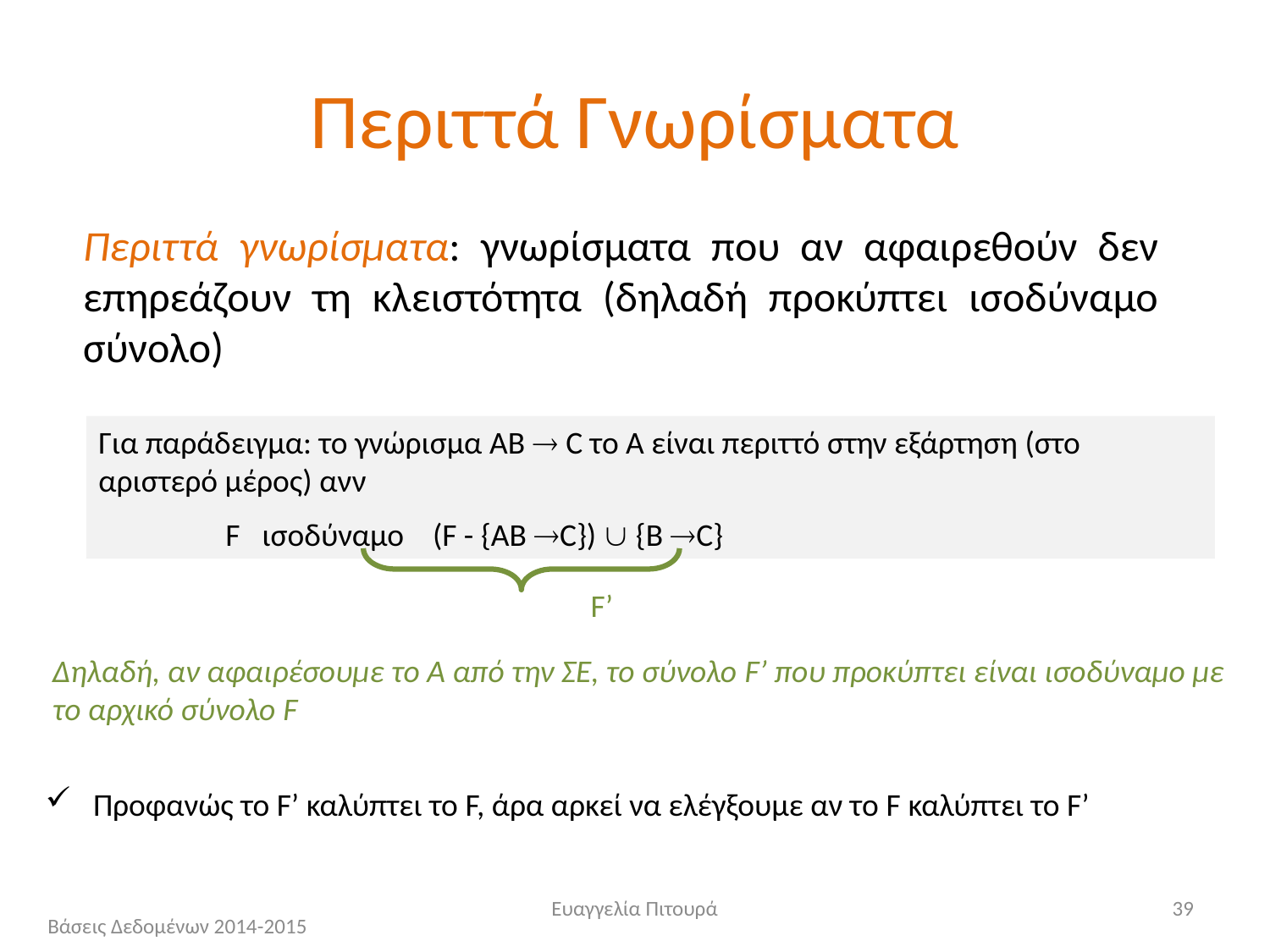

# Περιττά Γνωρίσματα
Περιττά γνωρίσματα: γνωρίσματα που αν αφαιρεθούν δεν επηρεάζουν τη κλειστότητα (δηλαδή προκύπτει ισοδύναμο σύνολο)

Για παράδειγμα: το γνώρισμα ΑΒ → C το Α είναι περιττό στην εξάρτηση (στο αριστερό μέρος) ανν
	F   ισοδύναμο    (F - {ΑΒ →C}) ∪ {B →C}
F’
Δηλαδή, αν αφαιρέσουμε το Α από την ΣΕ, το σύνολο F’ που προκύπτει είναι ισοδύναμο με το αρχικό σύνολο F
   Προφανώς το F’ καλύπτει το F, άρα αρκεί να ελέγξουμε αν το F καλύπτει το F’
Ευαγγελία Πιτουρά
39
Βάσεις Δεδομένων 2014-2015